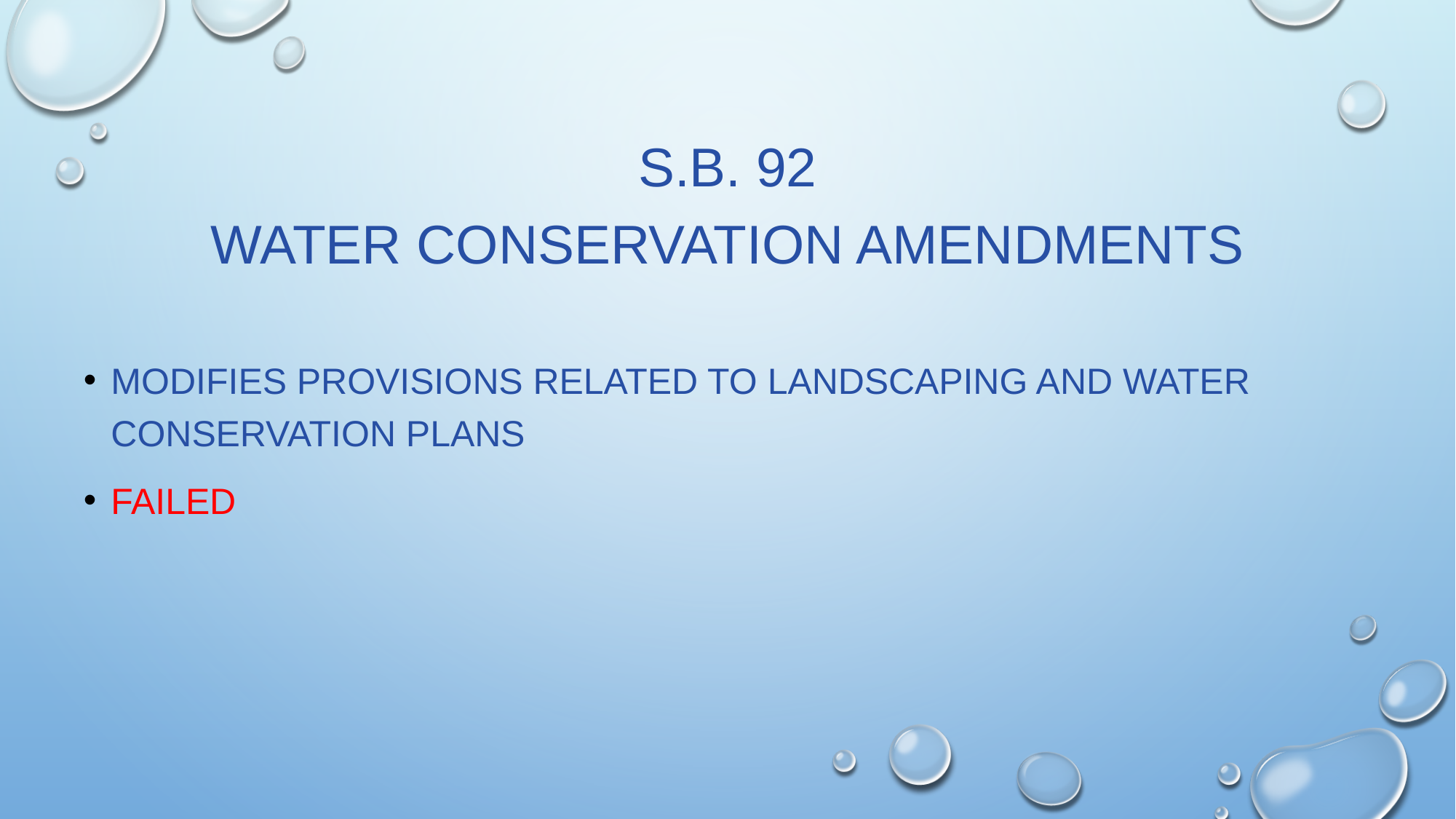

# S.B. 92
Water Conservation Amendments

Modifies provisions related to landscaping and water conservation plans
FAILED